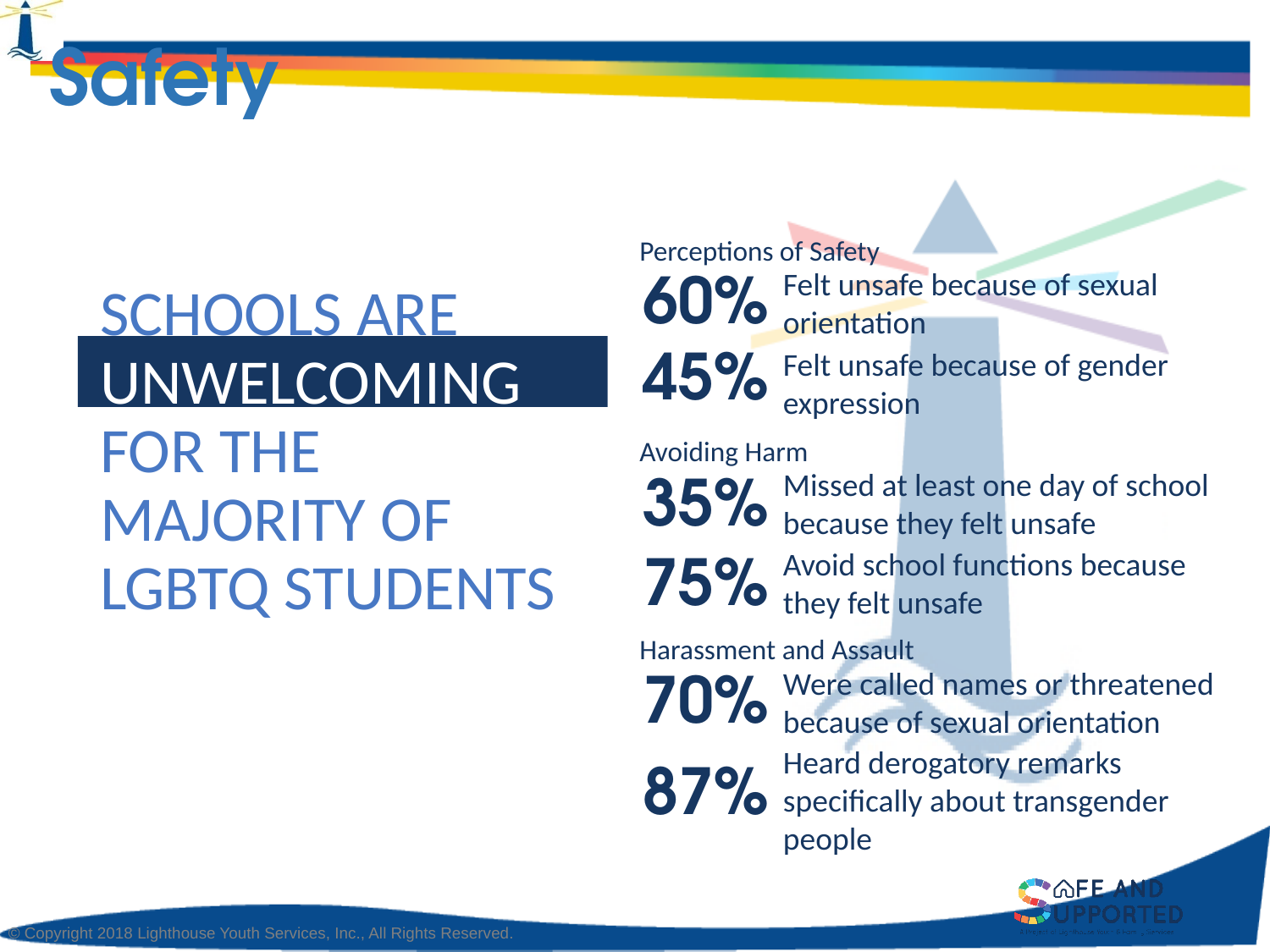

# Safety

SCHOOLS ARE UNWELCOMING FOR THE MAJORITY OF LGBTQ STUDENTS
Perceptions of Safety
60%
Felt unsafe because of sexual orientation
45%

Felt unsafe because of gender expression
Avoiding Harm
35%
Missed at least one day of school because they felt unsafe
75%
Avoid school functions because they felt unsafe
Harassment and Assault
70%
Were called names or threatened because of sexual orientation
Heard derogatory remarks specifically about transgender people
87%